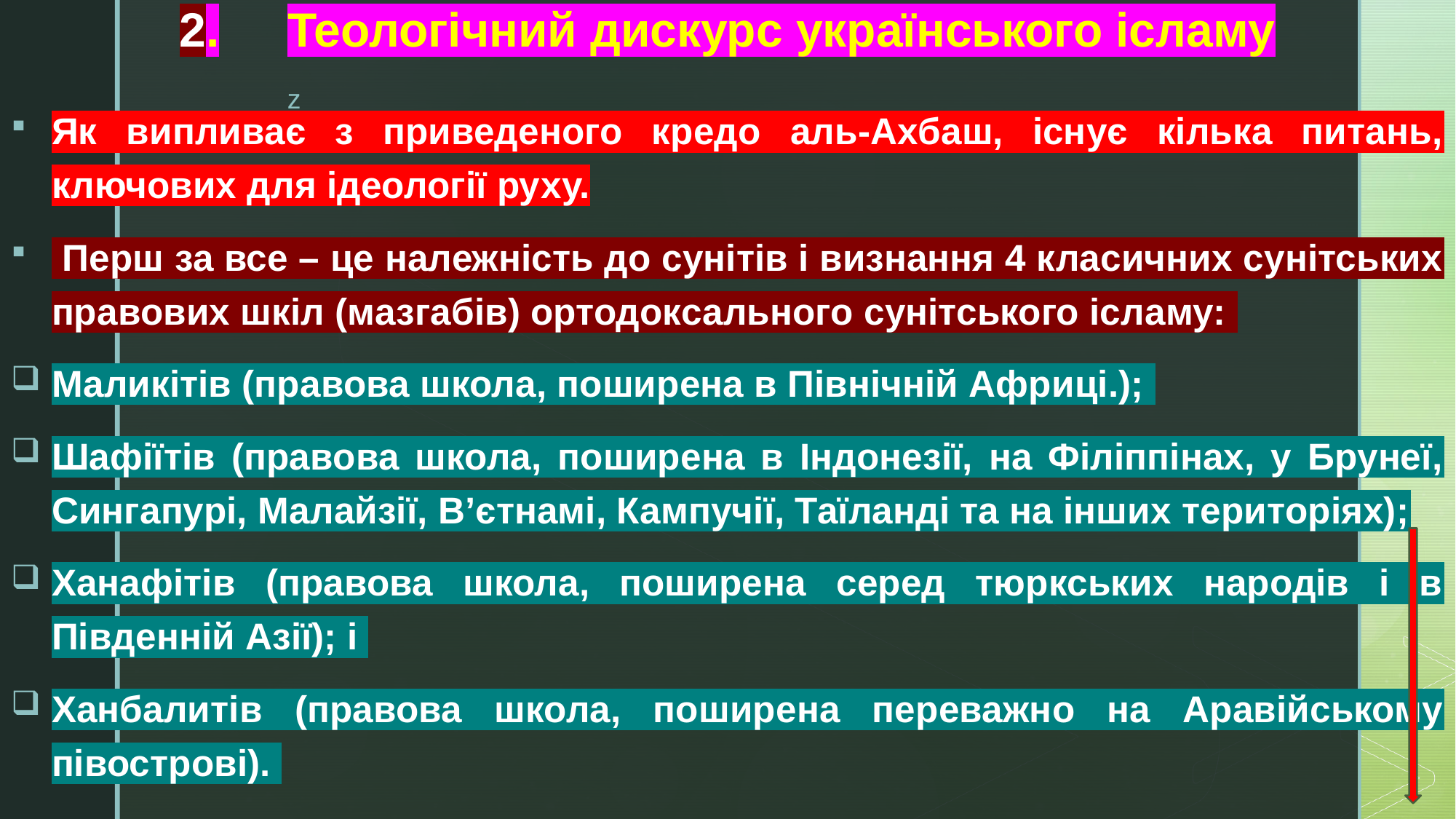

# 2.	Теологічний дискурс українського ісламу
Як випливає з приведеного кредо аль-Ахбаш, існує кілька питань, ключових для ідеології руху.
 Перш за все – це належність до сунітів і визнання 4 класичних сунітських правових шкіл (мазгабів) ортодоксального сунітського ісламу:
Маликітів (правова школа, поширена в Північній Африці.);
Шафіїтів (правова школа, поширена в Індонезії, на Філіппінах, у Брунеї, Сингапурі, Малайзії, В’єтнамі, Кампучії, Таїланді та на інших територіях);
Ханафітів (правова школа, поширена серед тюркських народів і в Південній Азії); і
Ханбалитів (правова школа, поширена переважно на Аравійському півострові).